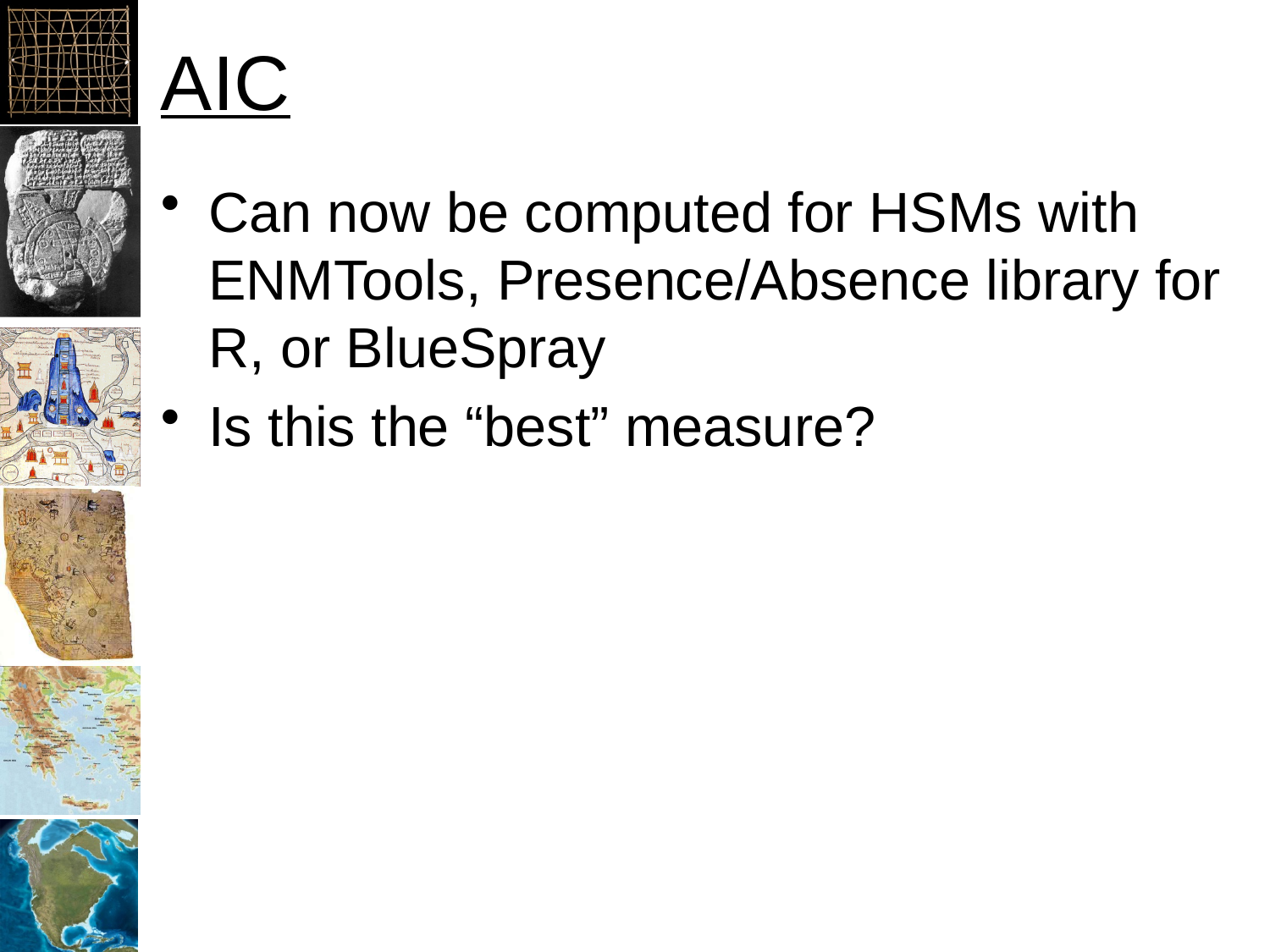

# AIC
Can now be computed for HSMs with ENMTools, Presence/Absence library for R, or BlueSpray
Is this the “best” measure?